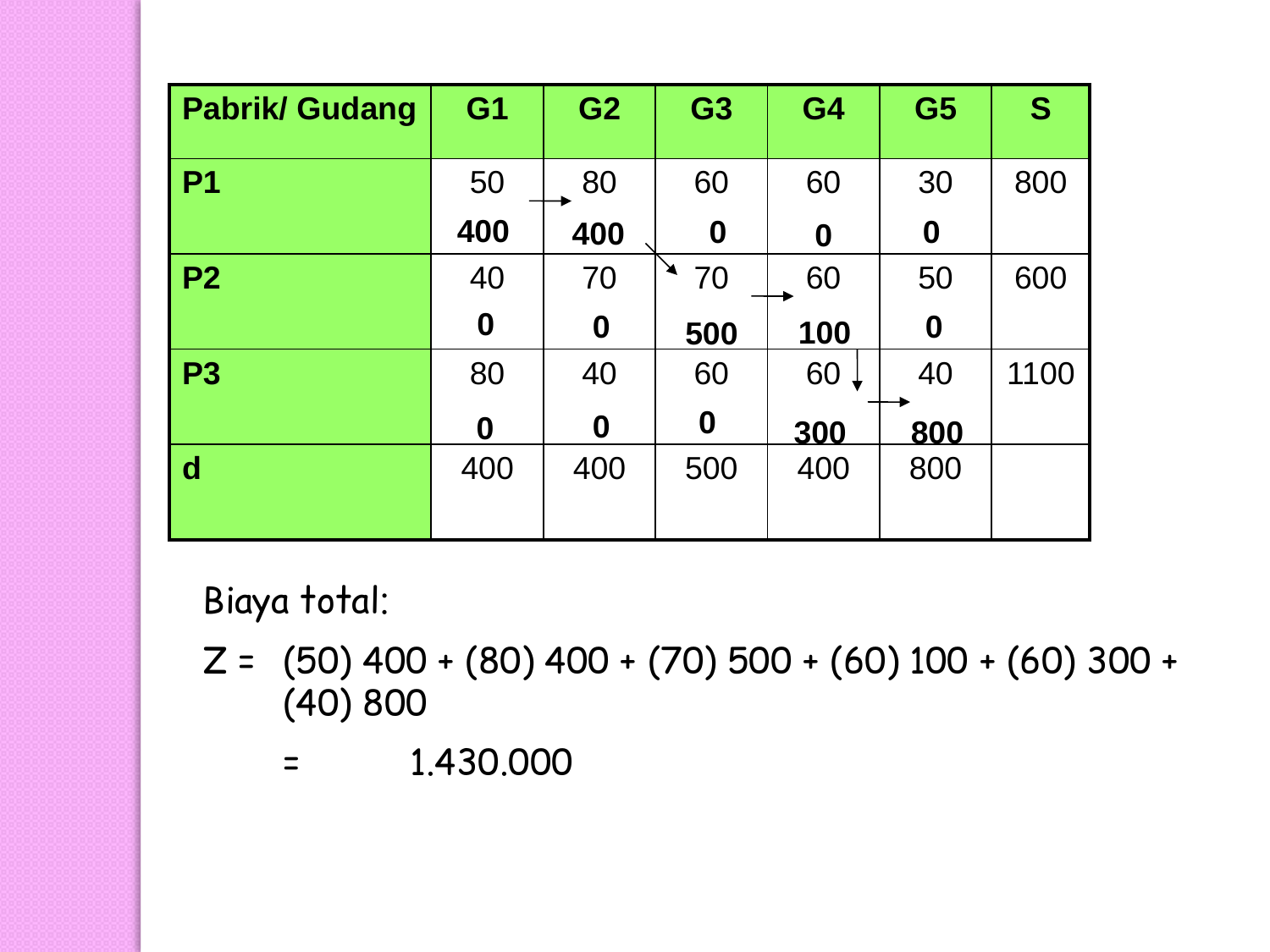

| Pabrik/ Gudang | G1 | G2 | G3 | G4 | G5 | S |
| --- | --- | --- | --- | --- | --- | --- |
| P1 | 50 | 80 | 60 | 60 | 30 | 800 |
| P2 | 40 | 70 | 70 | 60 | 50 | 600 |
| P3 | 80 | 40 | 60 | 60 | 40 | 1100 |
| d | 400 | 400 | 500 | 400 | 800 |  |

400
0
0
400
0

0
0
0
100
500

0

0
0
300
800
Biaya total:
Z = 	(50) 400 + (80) 400 + (70) 500 + (60) 100 + (60) 300 + (40) 800
	= 	1.430.000